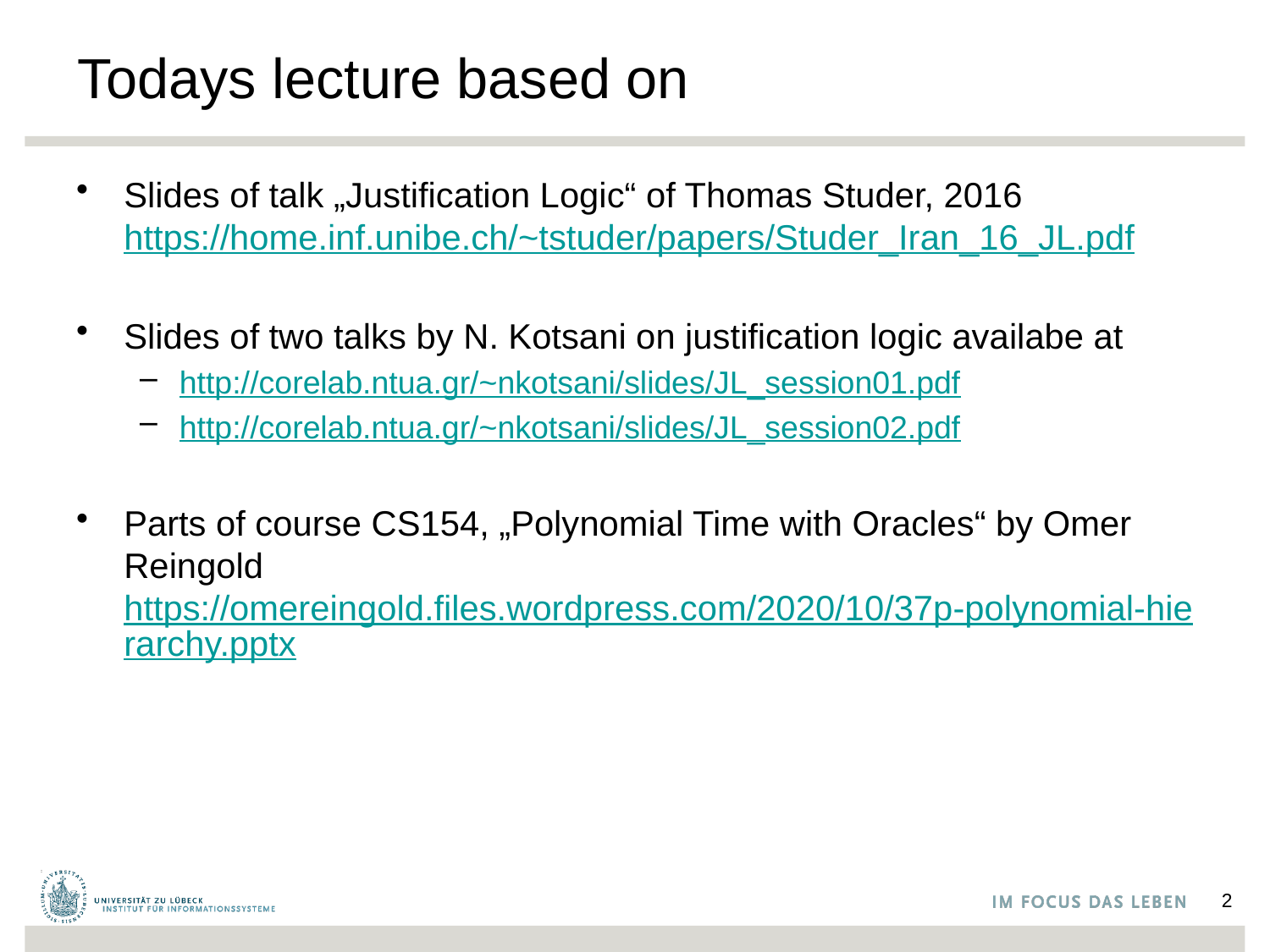

# Todays lecture based on
Slides of talk „Justification Logic“ of Thomas Studer, 2016 https://home.inf.unibe.ch/~tstuder/papers/Studer_Iran_16_JL.pdf

Slides of two talks by N. Kotsani on justification logic availabe at
http://corelab.ntua.gr/~nkotsani/slides/JL_session01.pdf
http://corelab.ntua.gr/~nkotsani/slides/JL_session02.pdf

Parts of course CS154, „Polynomial Time with Oracles“ by Omer Reingold https://omereingold.files.wordpress.com/2020/10/37p-polynomial-hierarchy.pptx

2